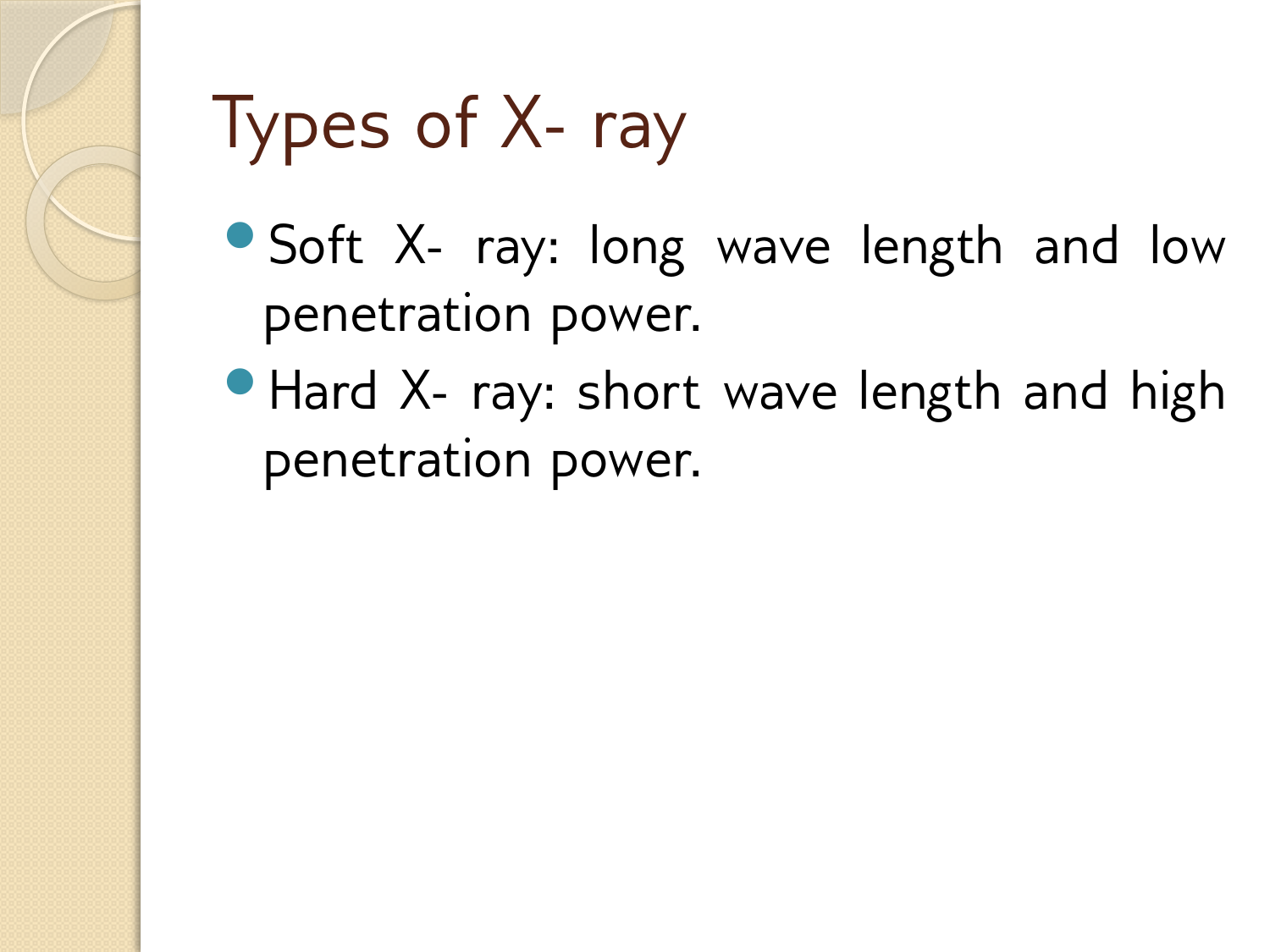

# Types of X- ray
Soft X- ray: long wave length and low penetration power.
Hard X- ray: short wave length and high penetration power.